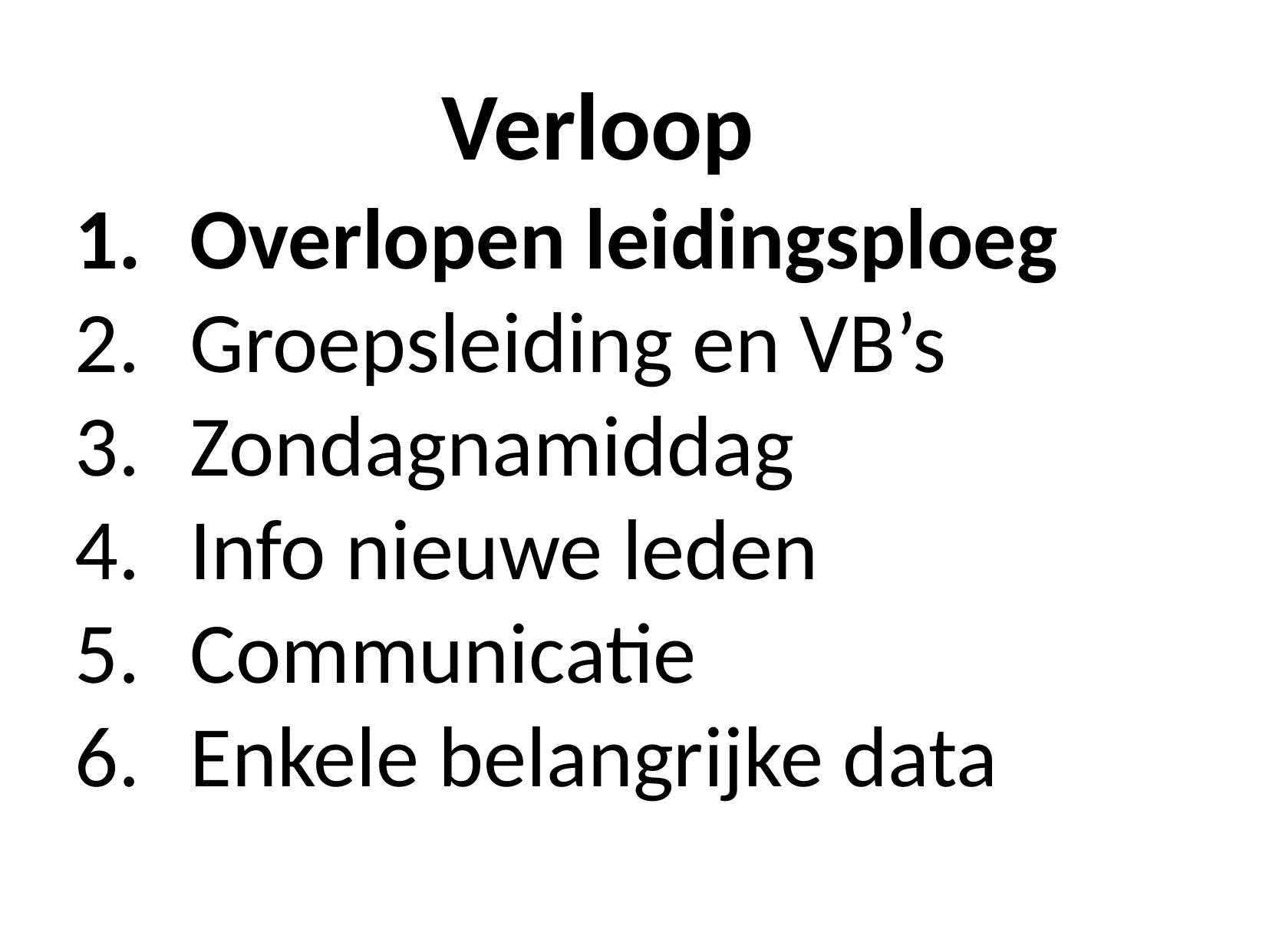

Verloop
Overlopen leidingsploeg
Groepsleiding en VB’s
Zondagnamiddag
Info nieuwe leden
Communicatie
Enkele belangrijke data